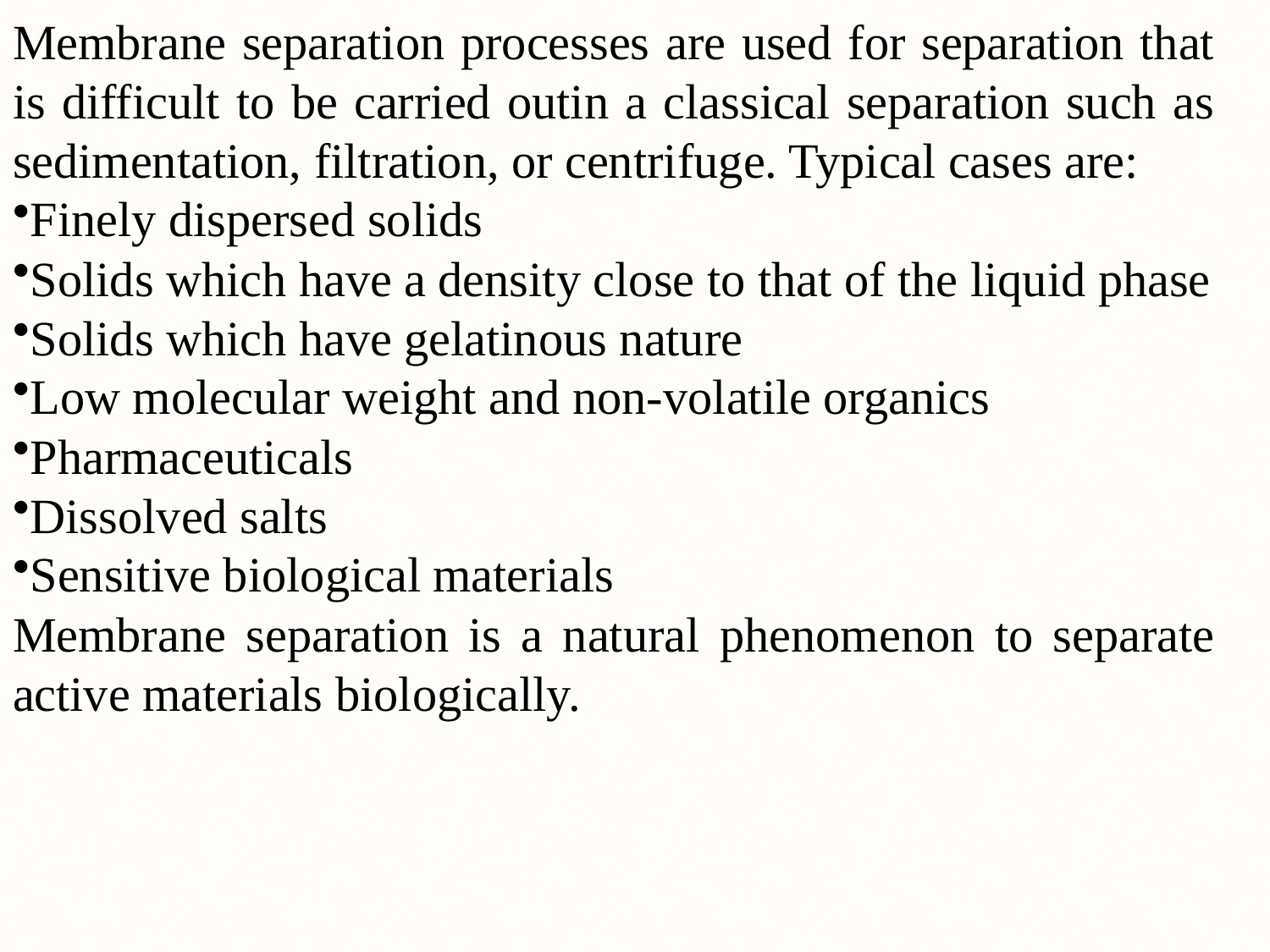

Membrane separation processes are used for separation that is difficult to be carried outin a classical separation such as sedimentation, filtration, or centrifuge. Typical cases are:
Finely dispersed solids
Solids which have a density close to that of the liquid phase
Solids which have gelatinous nature
Low molecular weight and non-volatile organics
Pharmaceuticals
Dissolved salts
Sensitive biological materials
Membrane separation is a natural phenomenon to separate active materials biologically.